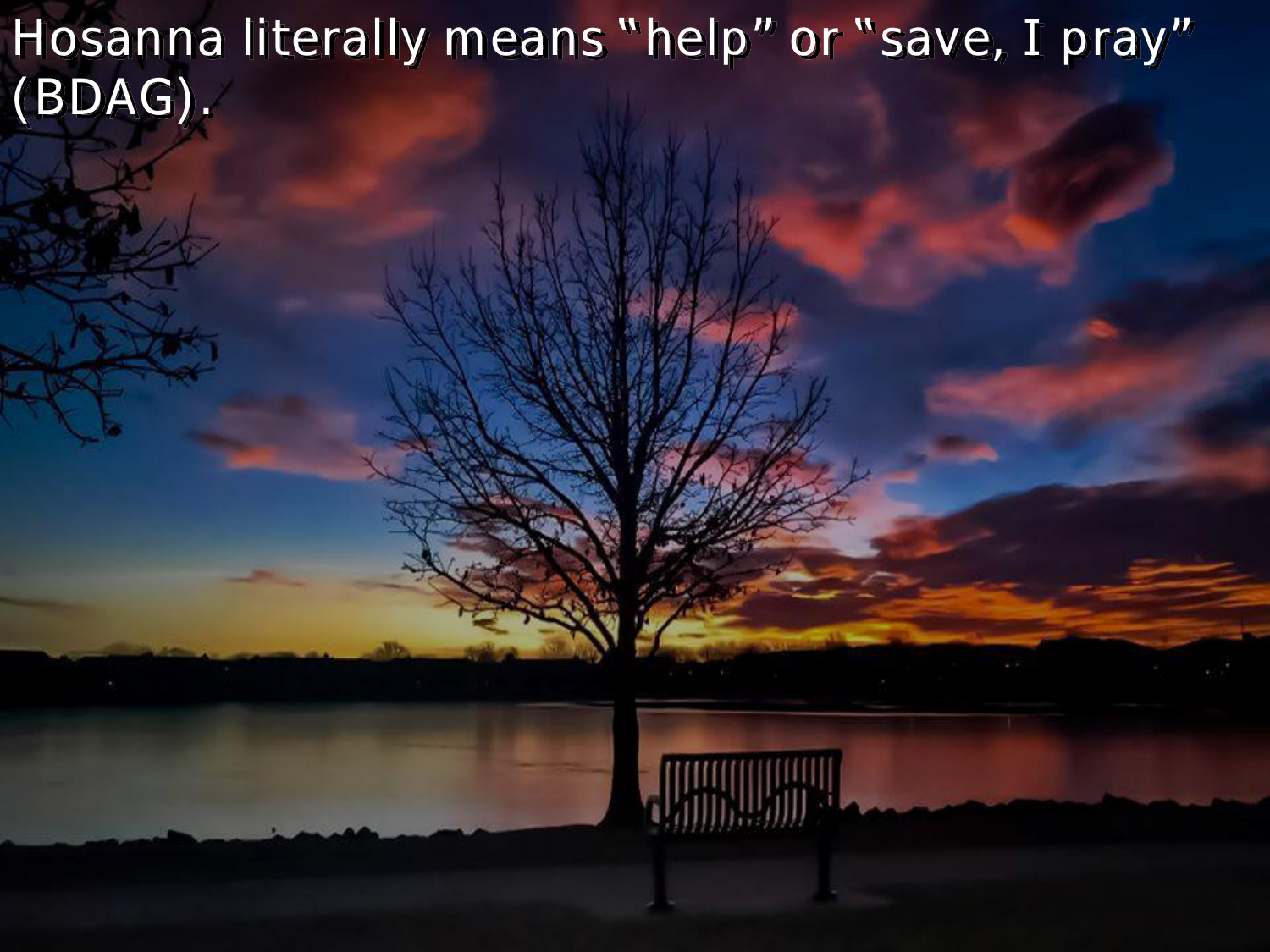

Hosanna literally means “help” or “save, I pray” (BDAG).